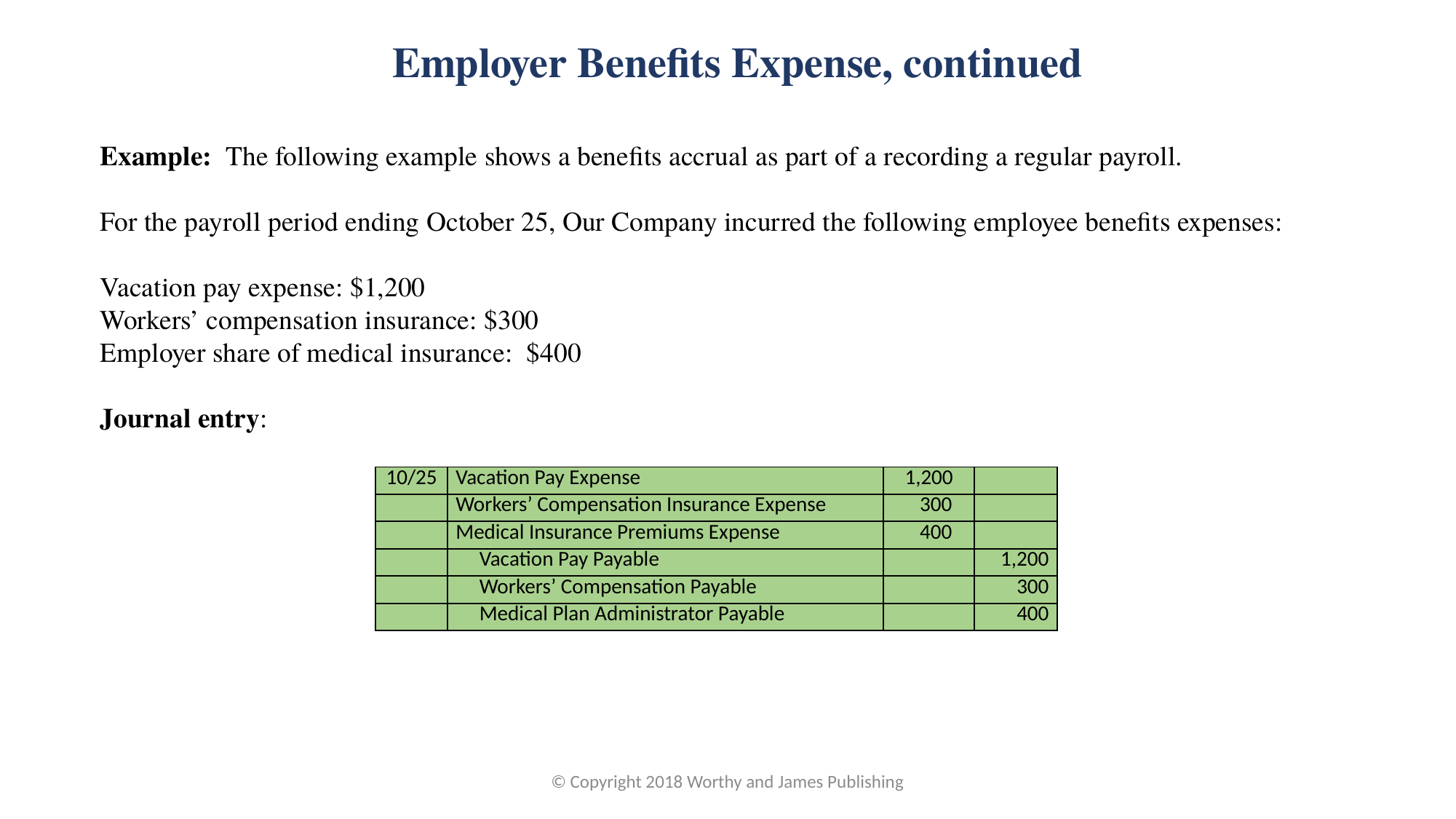

Employer Benefits Expense, continued

Example:  The following example shows a benefits accrual as part of a recording a regular payroll.

For the payroll period ending October 25, Our Company incurred the following employee benefits expenses:

Vacation pay expense: $1,200
Workers’ compensation insurance: $300
Employer share of medical insurance:  $400

Journal entry:
| 10/25 | Vacation Pay Expense | 1,200 |  |
| --- | --- | --- | --- |
|  | Workers’ Compensation Insurance Expense | 300 |  |
|  | Medical Insurance Premiums Expense | 400 |  |
|  | Vacation Pay Payable |  | 1,200 |
|  | Workers’ Compensation Payable |  | 300 |
|  | Medical Plan Administrator Payable |  | 400 |
© Copyright 2018 Worthy and James Publishing